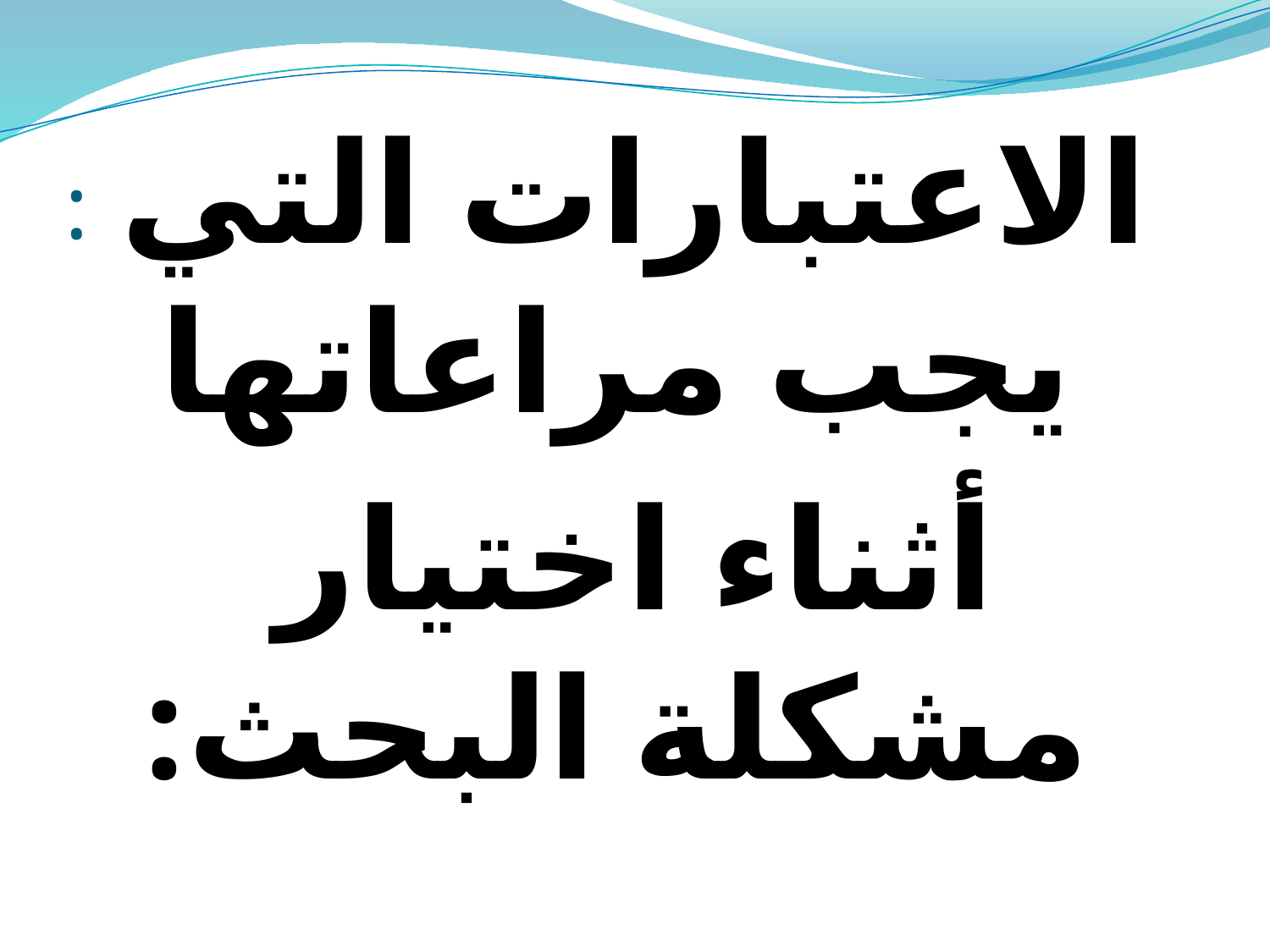

الاعتبارات التي يجب مراعاتها
أثناء اختيار مشكلة البحث:
# :